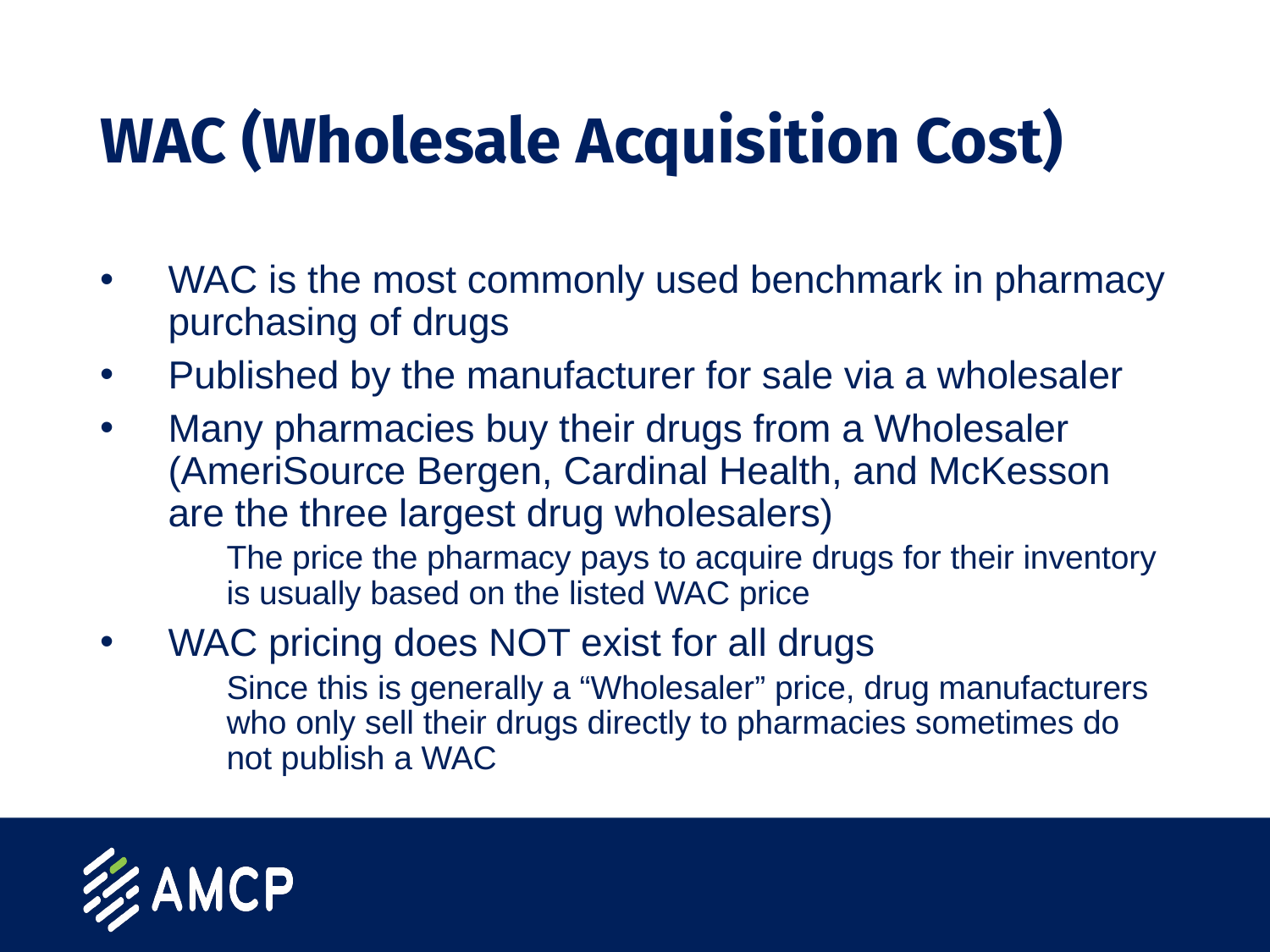

# WAC (Wholesale Acquisition Cost)
WAC is the most commonly used benchmark in pharmacy purchasing of drugs
Published by the manufacturer for sale via a wholesaler
Many pharmacies buy their drugs from a Wholesaler (AmeriSource Bergen, Cardinal Health, and McKesson are the three largest drug wholesalers)
The price the pharmacy pays to acquire drugs for their inventory is usually based on the listed WAC price
WAC pricing does NOT exist for all drugs
Since this is generally a “Wholesaler” price, drug manufacturers who only sell their drugs directly to pharmacies sometimes do not publish a WAC